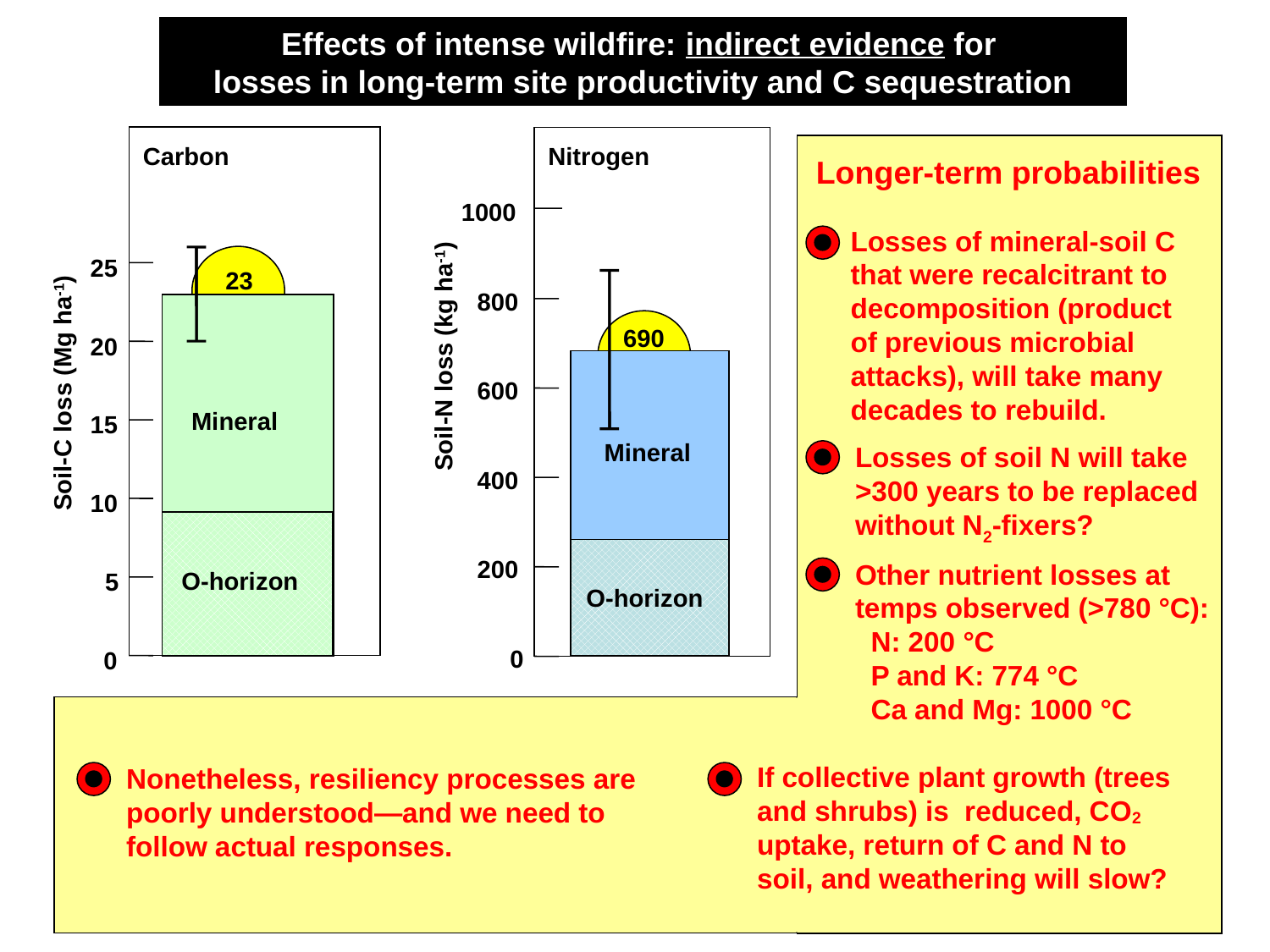

Effects of intense wildfire: indirect evidence for
losses in long-term site productivity and C sequestration

Carbon
Nitrogen

Longer-term probabilities
1000

Losses of mineral-soil C that were recalcitrant to decomposition (product of previous microbial attacks), will take many decades to rebuild.

25

23

800

690
20
Soil-N loss (kg ha-1)

600
Soil-C loss (Mg ha-1)
Mineral
15
Mineral
Losses of soil N will take >300 years to be replaced without N2-fixers?

400
10

200
Other nutrient losses at temps observed (>780 °C):
  N: 200 °C
  P and K: 774 °C
  Ca and Mg: 1000 °C

O-horizon
5

O-horizon
0
0

If collective plant growth (trees and shrubs) is  reduced, CO2 uptake, return of C and N to soil, and weathering will slow?
Nonetheless, resiliency processes are poorly understood—and we need to follow actual responses.